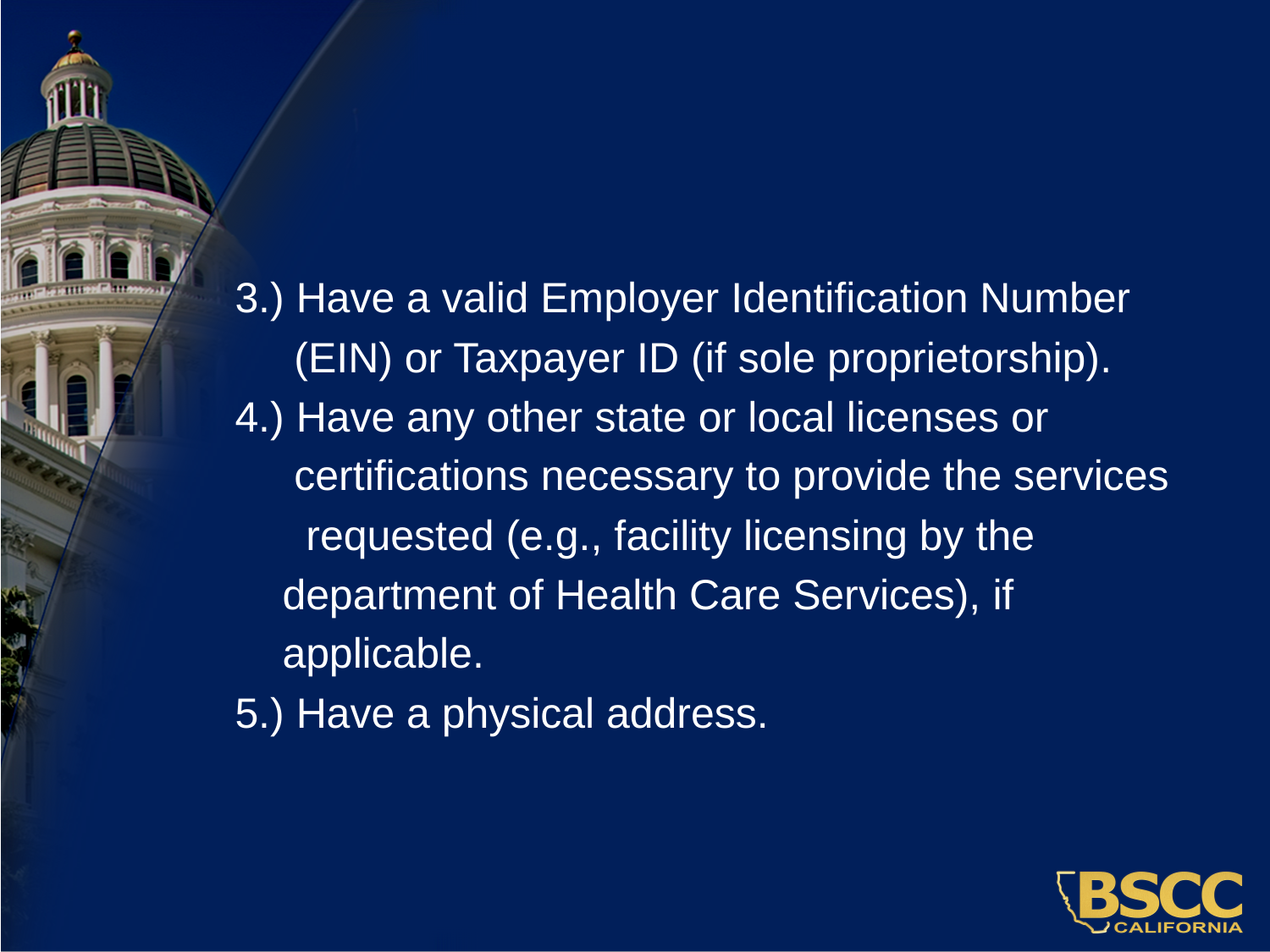

3.) Have a valid Employer Identification Number
     (EIN) or Taxpayer ID (if sole proprietorship).
4.) Have any other state or local licenses or
     certifications necessary to provide the services
      requested (e.g., facility licensing by the
    department of Health Care Services), if
    applicable.
5.) Have a physical address.